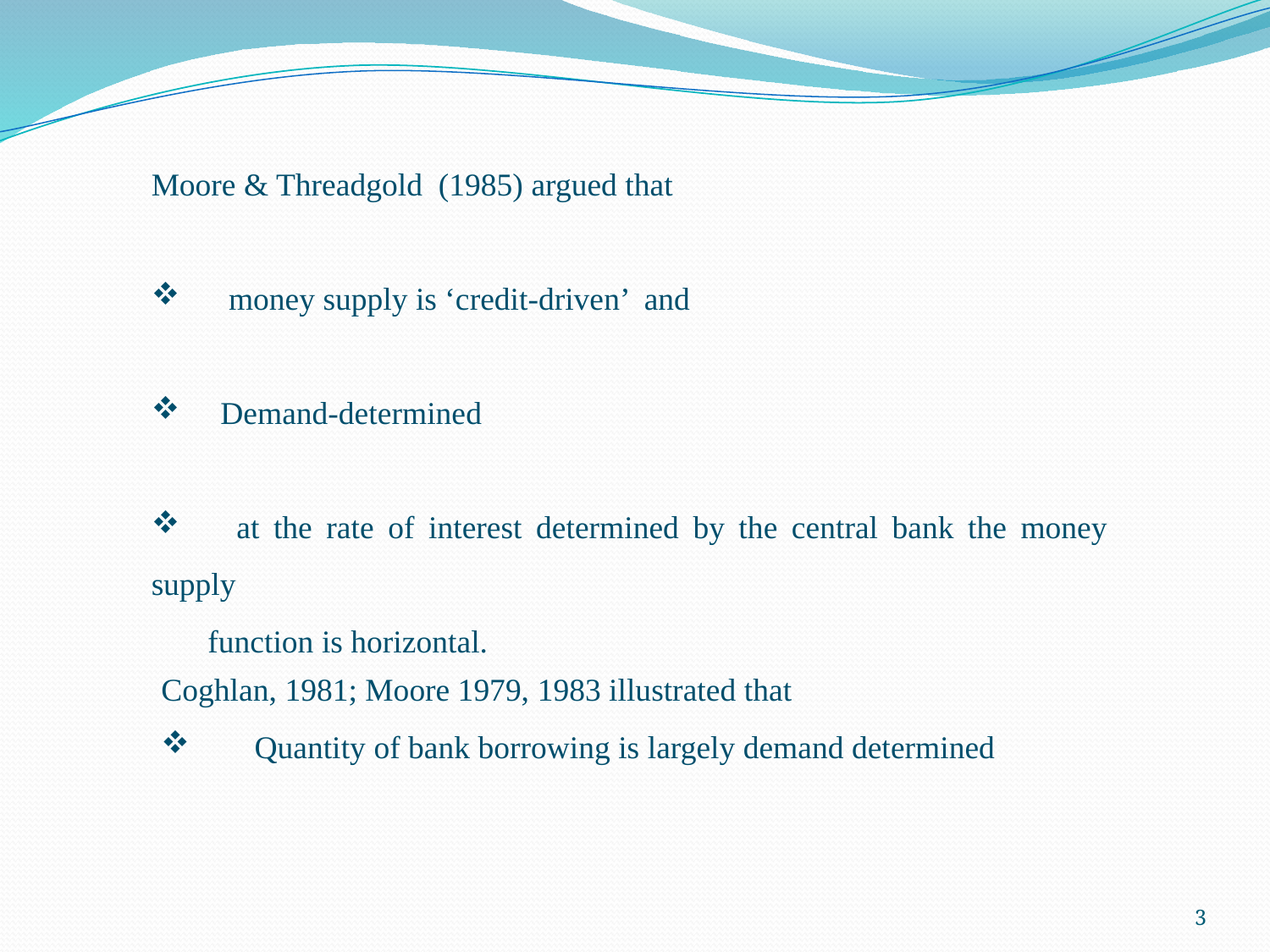

Moore & Threadgold  (1985) argued that

      money supply is ‘credit-driven’  and

     Demand-determined

    at the rate of interest determined by the central bank the money supply
       function is horizontal.

Coghlan, 1981; Moore 1979, 1983 illustrated that
        Quantity of bank borrowing is largely demand determined
3